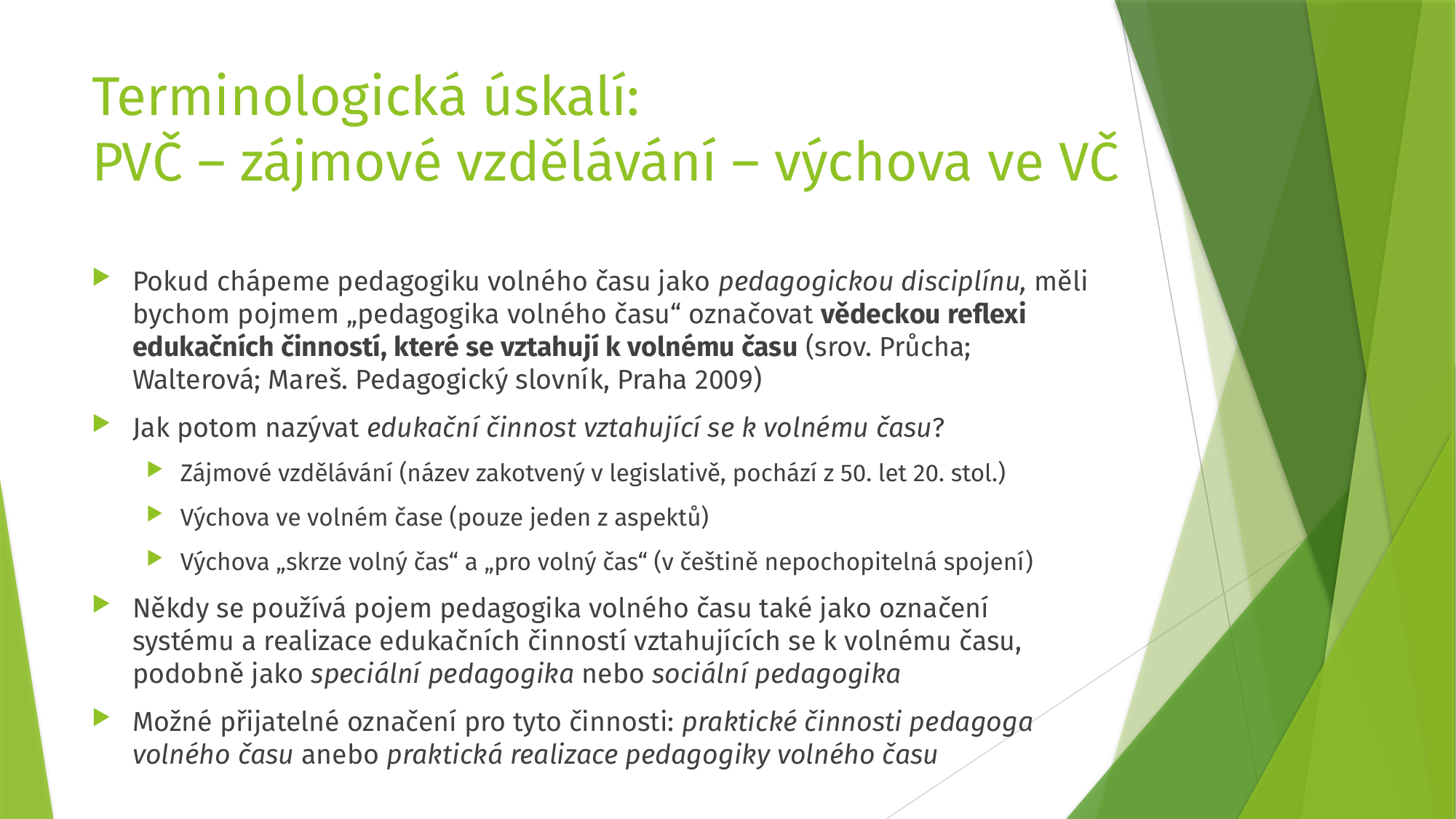

# Terminologická úskalí: PVČ – zájmové vzdělávání – výchova ve VČ
Pokud chápeme pedagogiku volného času jako pedagogickou disciplínu, měli bychom pojmem „pedagogika volného času“ označovat vědeckou reflexi edukačních činností, které se vztahují k volnému času (srov. Průcha; Walterová; Mareš. Pedagogický slovník, Praha 2009)
Jak potom nazývat edukační činnost vztahující se k volnému času?
Zájmové vzdělávání (název zakotvený v legislativě, pochází z 50. let 20. stol.)
Výchova ve volném čase (pouze jeden z aspektů)
Výchova „skrze volný čas“ a „pro volný čas“ (v češtině nepochopitelná spojení)
Někdy se používá pojem pedagogika volného času také jako označení systému a realizace edukačních činností vztahujících se k volnému času, podobně jako speciální pedagogika nebo sociální pedagogika
Možné přijatelné označení pro tyto činnosti: praktické činnosti pedagoga volného času anebo praktická realizace pedagogiky volného času